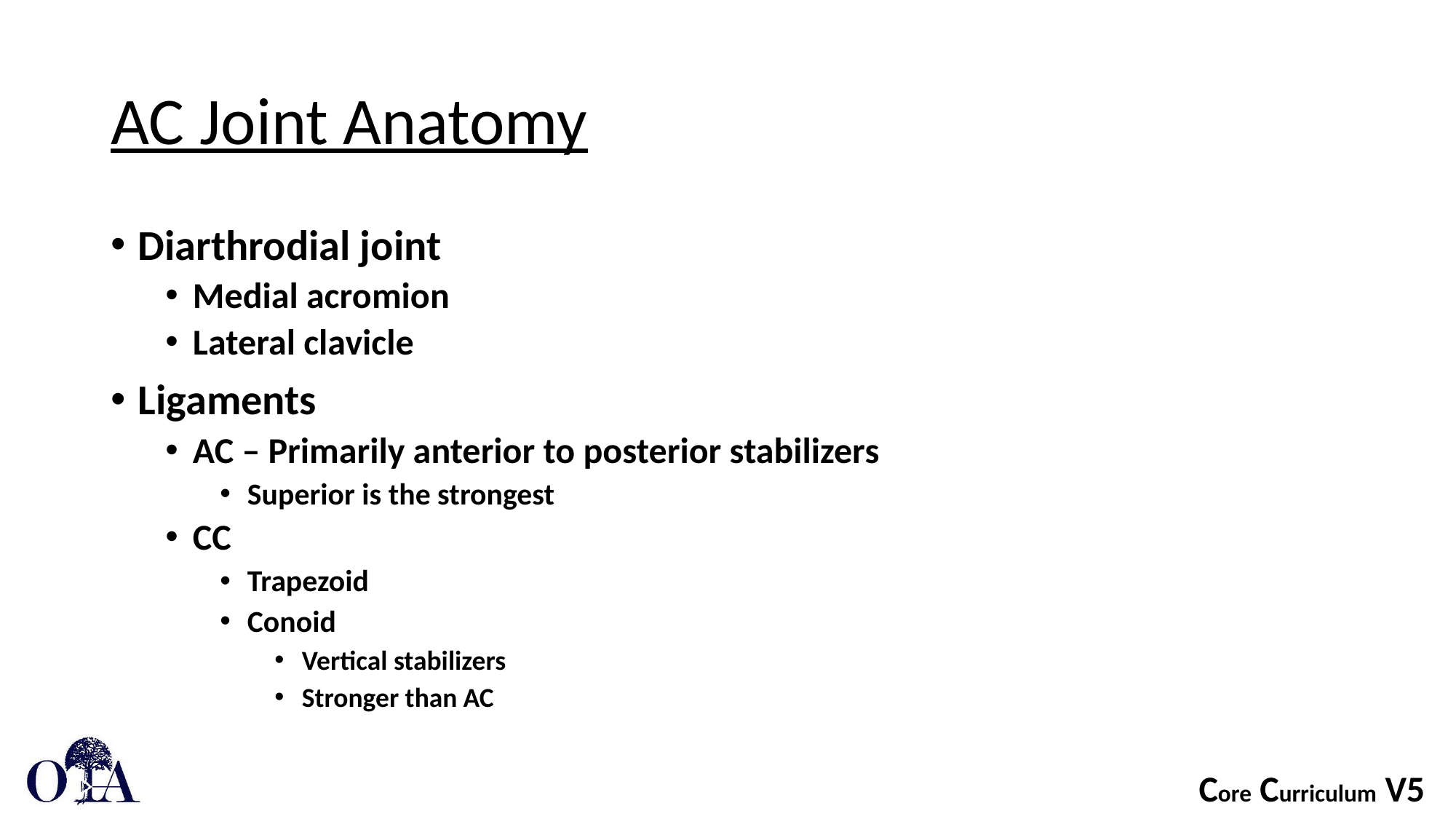

# AC Joint Anatomy
Diarthrodial joint
Medial acromion
Lateral clavicle
Ligaments
AC – Primarily anterior to posterior stabilizers
Superior is the strongest
CC
Trapezoid
Conoid
Vertical stabilizers
Stronger than AC